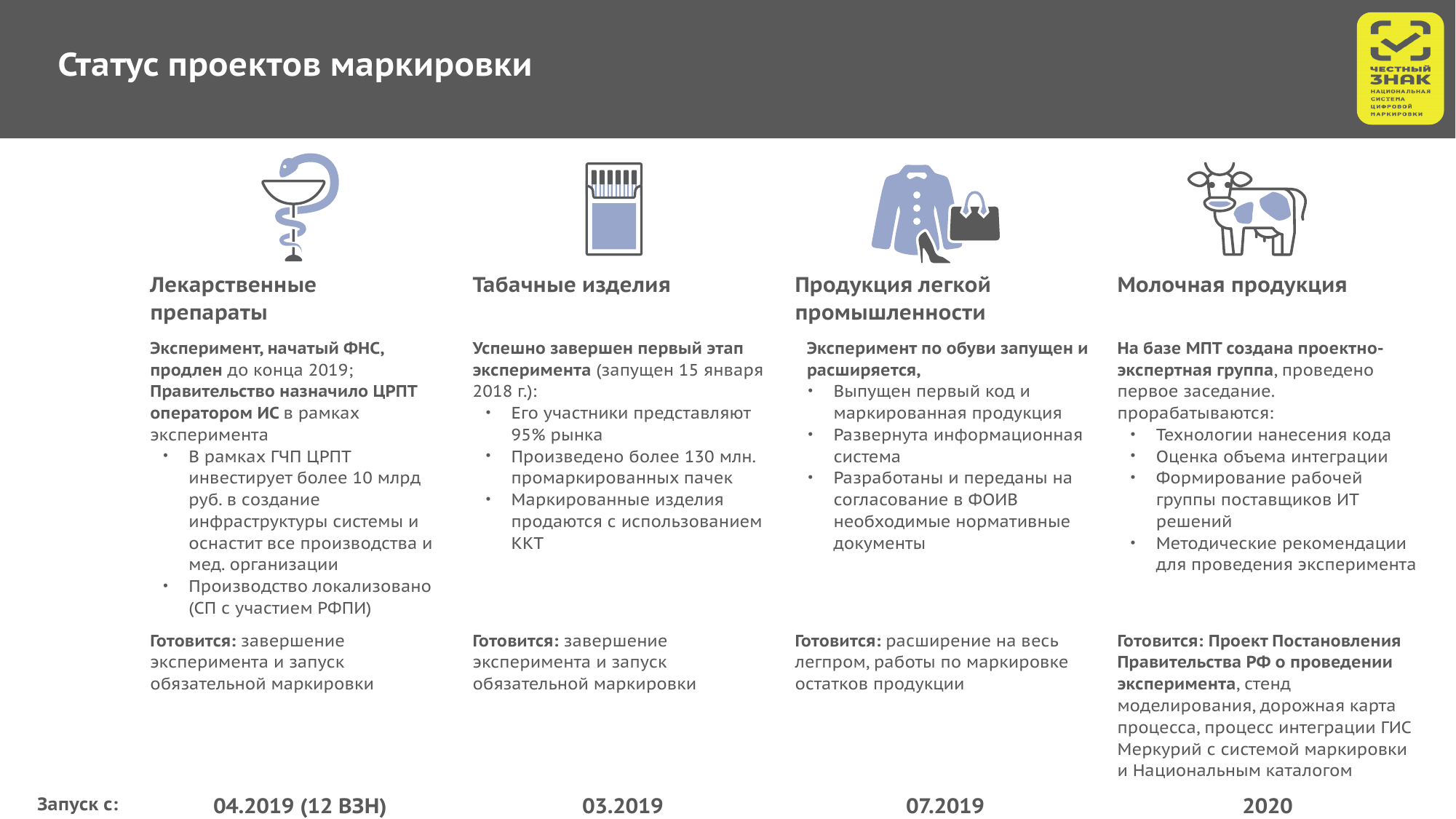

Статус проектов маркировки

|  | Лекарственные препараты | Табачные изделия | Продукция легкой промышленности | Молочная продукция |
| --- | --- | --- | --- | --- |
|  | Эксперимент, начатый ФНС, продлен до конца 2019; Правительство назначило ЦРПТ оператором ИС в рамках эксперимента В рамках ГЧП ЦРПТ инвестирует более 10 млрд руб. в создание инфраструктуры системы и оснастит все производства и мед. организации Производство локализовано (СП с участием РФПИ) | Успешно завершен первый этап эксперимента (запущен 15 января 2018 г.): Его участники представляют 95% рынка Произведено более 130 млн. промаркированных пачек Маркированные изделия продаются с использованием ККТ | Эксперимент по обуви запущен и расширяется, Выпущен первый код и маркированная продукция Развернута информационная система Разработаны и переданы на согласование в ФОИВ необходимые нормативные документы | На базе МПТ создана проектно-экспертная группа, проведено первое заседание. прорабатываются: Технологии нанесения кода Оценка объема интеграции Формирование рабочей группы поставщиков ИТ решений Методические рекомендации для проведения эксперимента |
|  | Готовится: завершение эксперимента и запуск обязательной маркировки | Готовится: завершение эксперимента и запуск обязательной маркировки | Готовится: расширение на весь легпром, работы по маркировке остатков продукции | Готовится: Проект Постановления Правительства РФ о проведении эксперимента, стенд моделирования, дорожная карта процесса, процесс интеграции ГИС Меркурий с системой маркировки и Национальным каталогом |
| Запуск с: | 04.2019 (12 ВЗН) 01.2020 (все ЛП) | 03.2019 | 07.2019 (обувь) | 2020 |